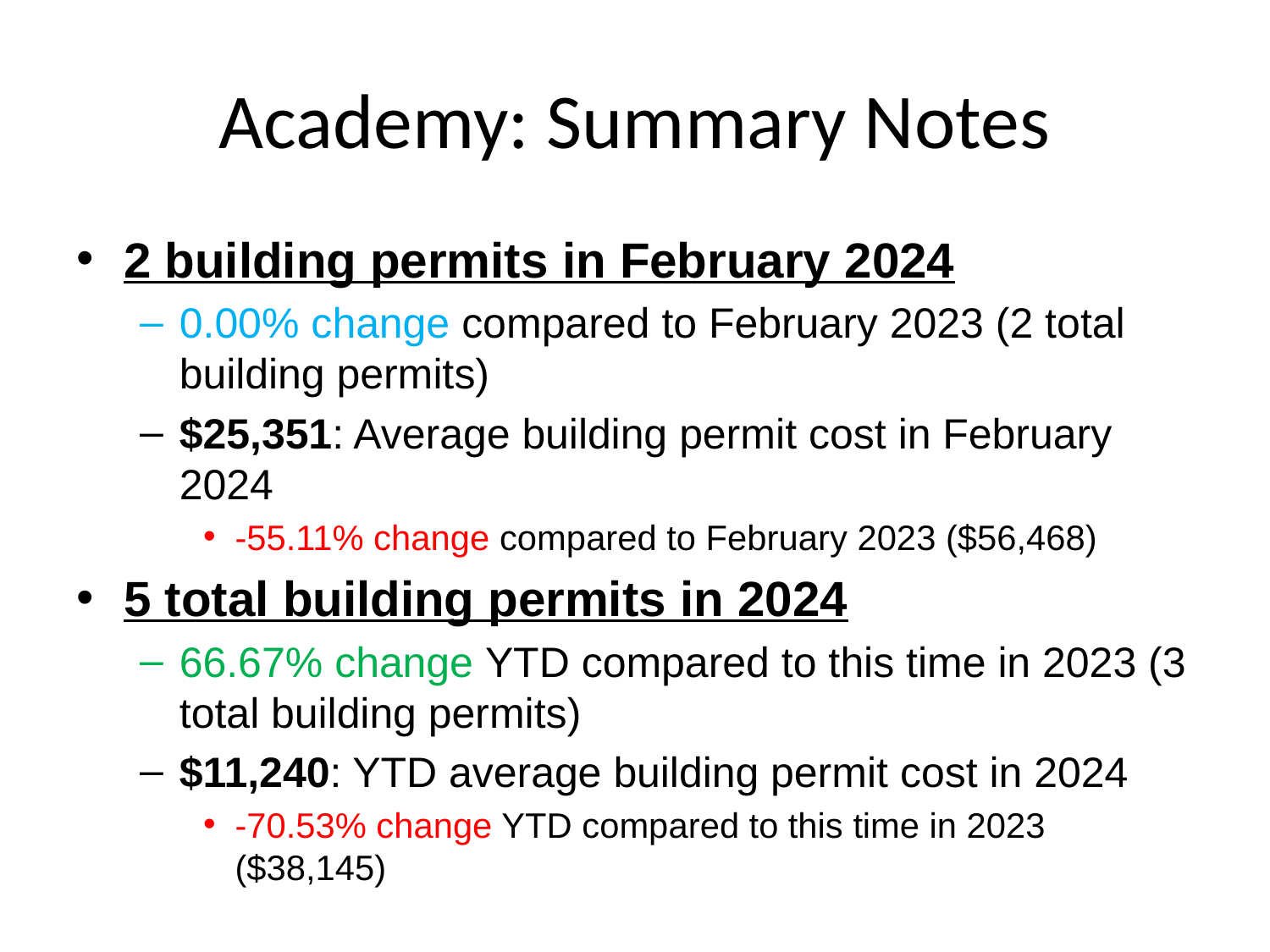

# Academy: Summary Notes
2 building permits in February 2024
0.00% change compared to February 2023 (2 total building permits)
$25,351: Average building permit cost in February 2024
-55.11% change compared to February 2023 ($56,468)
5 total building permits in 2024
66.67% change YTD compared to this time in 2023 (3 total building permits)
$11,240: YTD average building permit cost in 2024
-70.53% change YTD compared to this time in 2023 ($38,145)